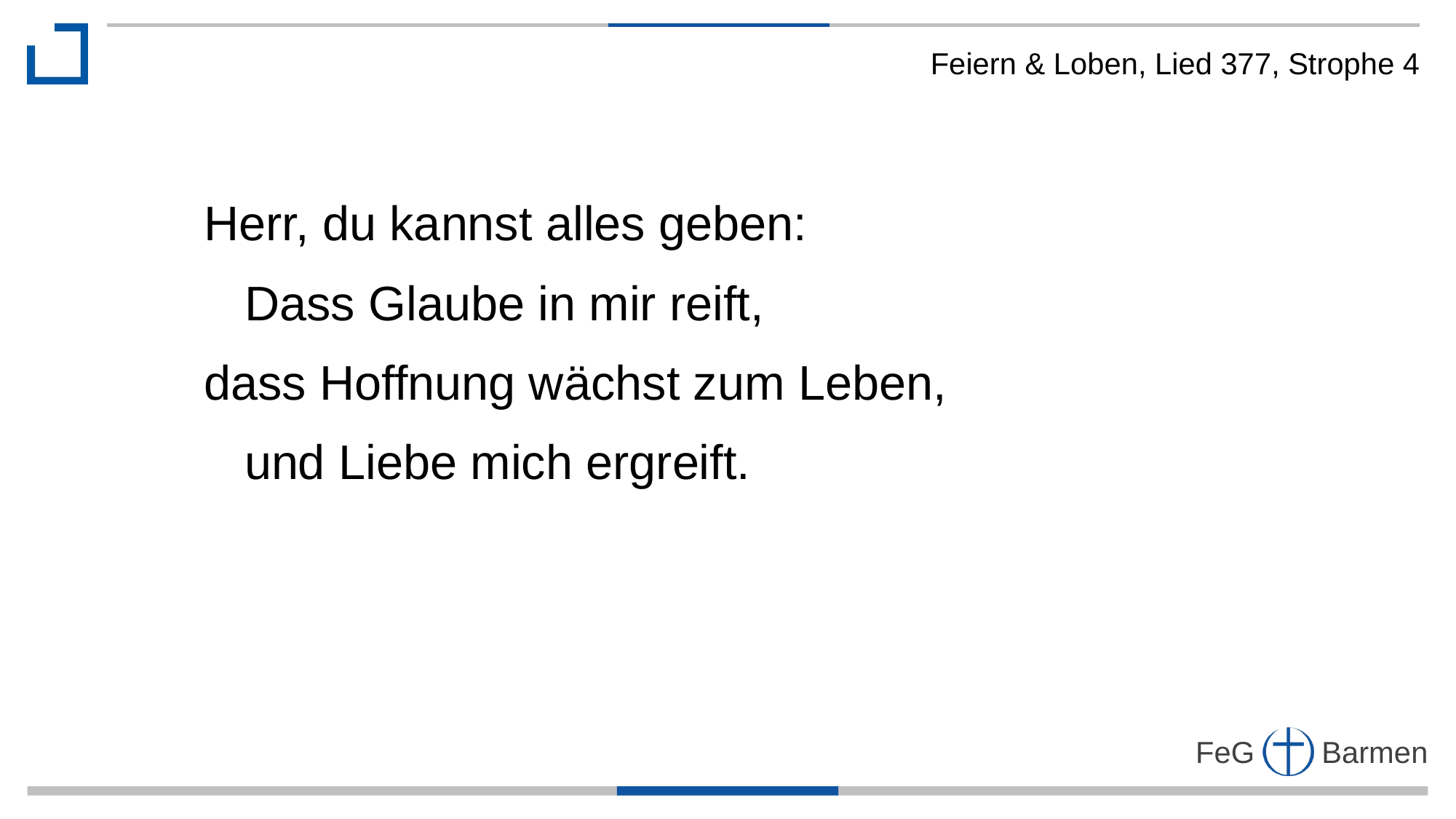

Feiern & Loben, Lied 377, Strophe 4
Herr, du kannst alles geben:
   Dass Glaube in mir reift,
dass Hoffnung wächst zum Leben,
   und Liebe mich ergreift.